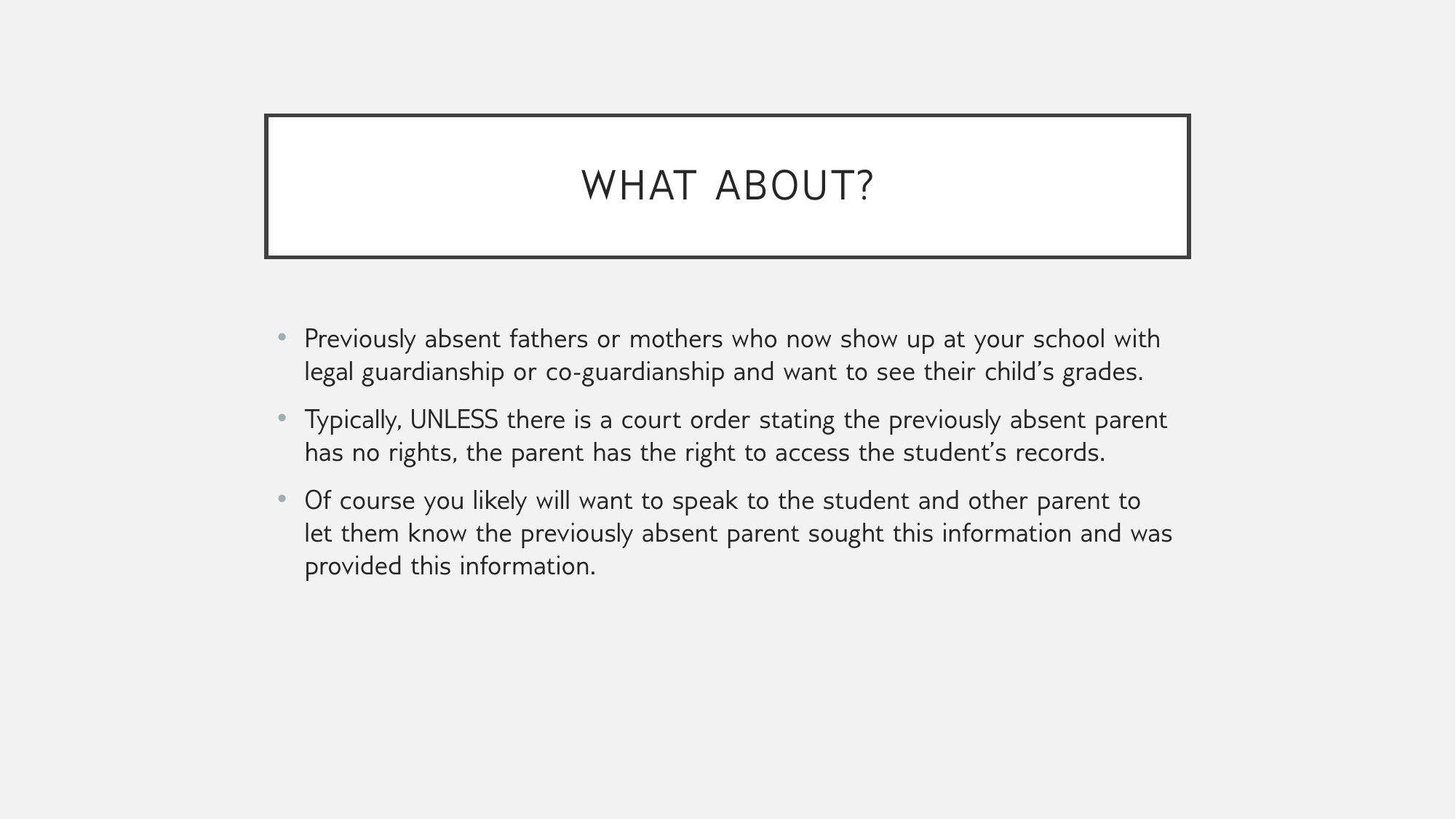

# What about?
Previously absent fathers or mothers who now show up at your school with legal guardianship or co-guardianship and want to see their child’s grades.
Typically, UNLESS there is a court order stating the previously absent parent has no rights, the parent has the right to access the student’s records.
Of course you likely will want to speak to the student and other parent to let them know the previously absent parent sought this information and was provided this information.